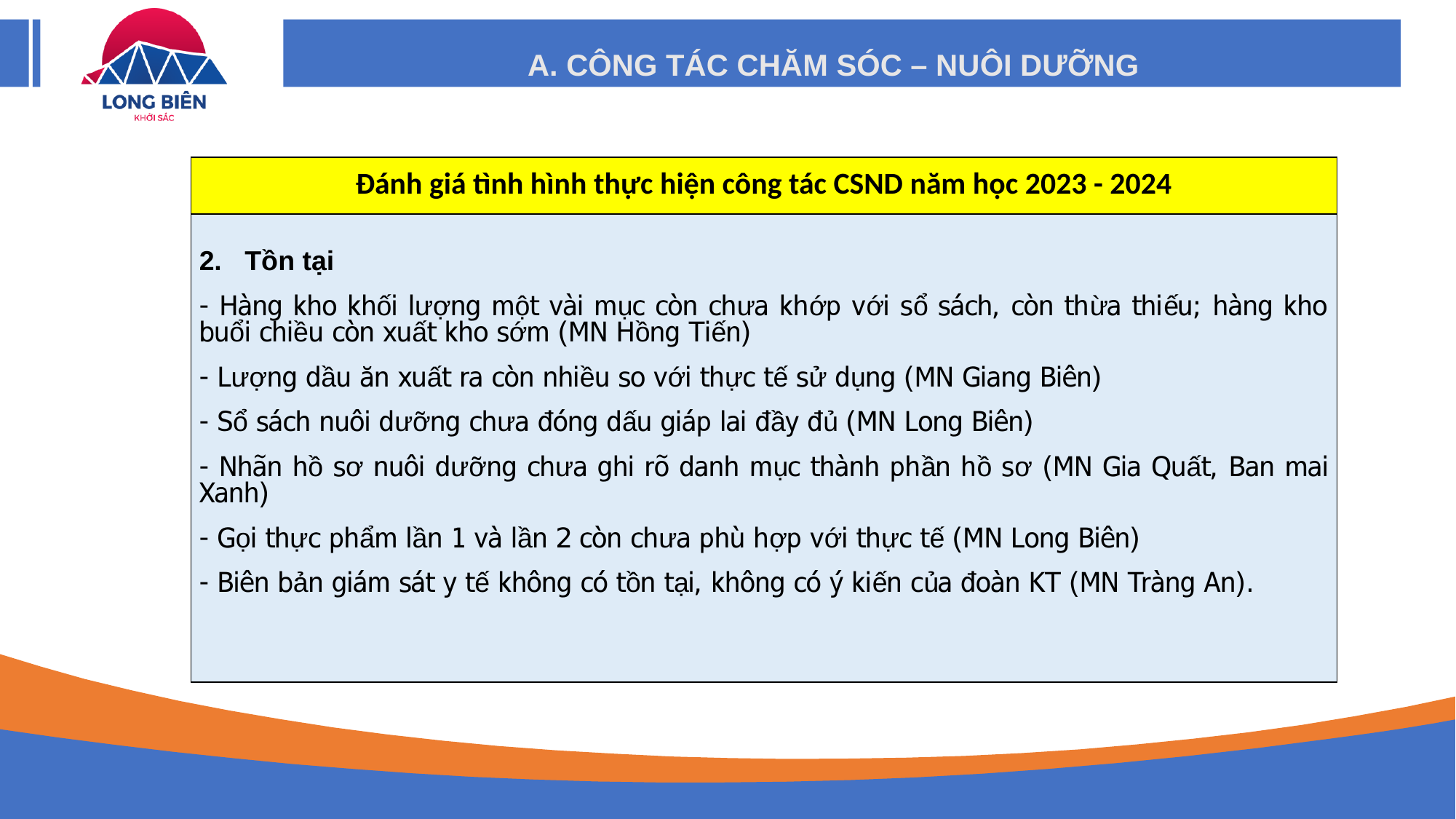

A. CÔNG TÁC CHĂM SÓC – NUÔI DƯỠNG
| Đánh giá tình hình thực hiện công tác CSND năm học 2023 - 2024 |
| --- |
| 2. Tồn tại - Hàng kho khối lượng một vài mục còn chưa khớp với sổ sách, còn thừa thiếu; hàng kho buổi chiều còn xuất kho sớm (MN Hồng Tiến) - Lượng dầu ăn xuất ra còn nhiều so với thực tế sử dụng (MN Giang Biên) - Sổ sách nuôi dưỡng chưa đóng dấu giáp lai đầy đủ (MN Long Biên) - Nhãn hồ sơ nuôi dưỡng chưa ghi rõ danh mục thành phần hồ sơ (MN Gia Quất, Ban mai Xanh) - Gọi thực phẩm lần 1 và lần 2 còn chưa phù hợp với thực tế (MN Long Biên) - Biên bản giám sát y tế không có tồn tại, không có ý kiến của đoàn KT (MN Tràng An). |